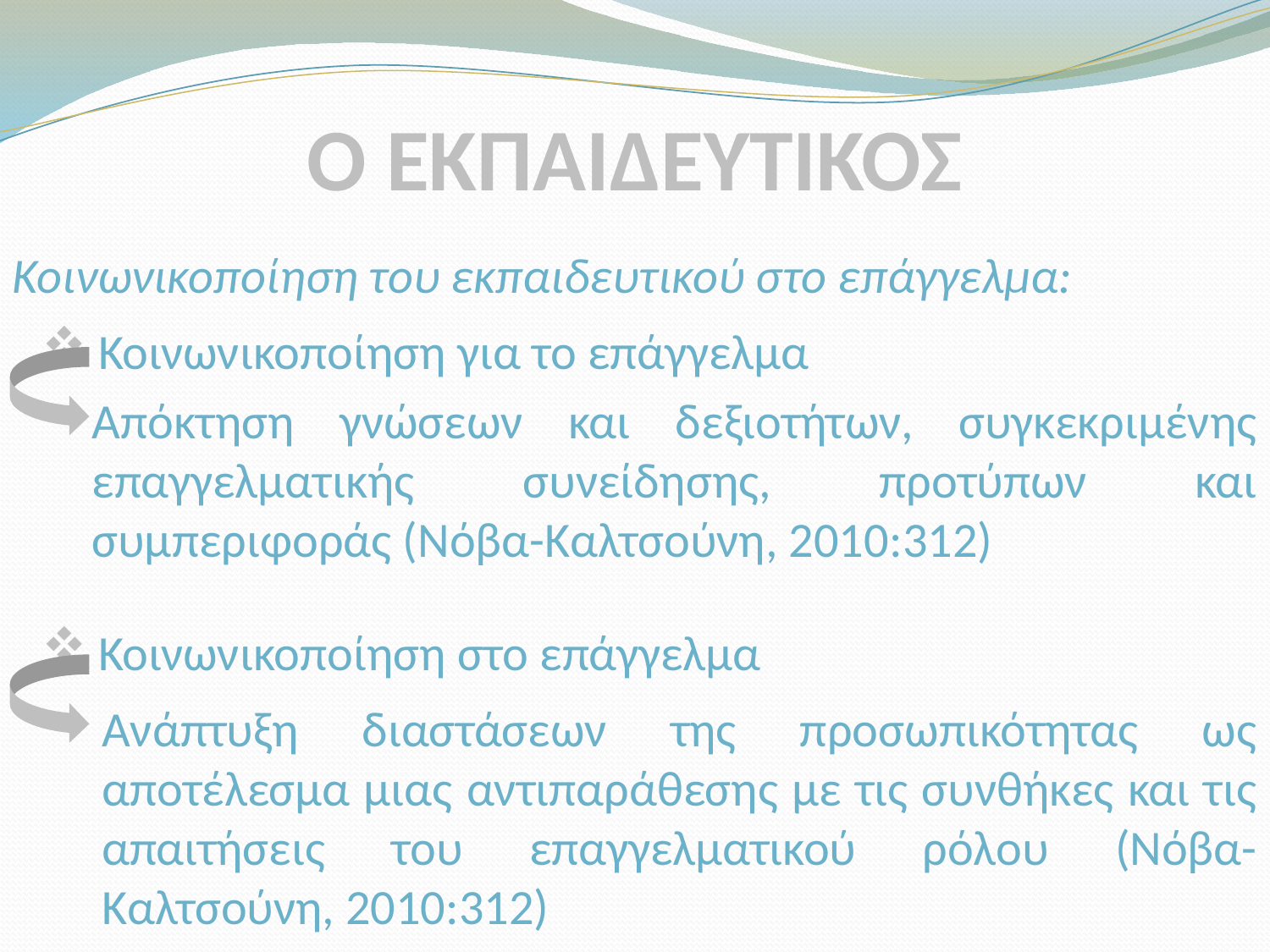

# Ο ΕΚΠΑΙΔΕΥΤΙΚΟΣ
Κοινωνικοποίηση του εκπαιδευτικού στο επάγγελμα:
 Κοινωνικοποίηση για το επάγγελμα

Απόκτηση γνώσεων και δεξιοτήτων, συγκεκριμένης επαγγελματικής συνείδησης, προτύπων και συμπεριφοράς (Νόβα-Καλτσούνη, 2010:312)
 Κοινωνικοποίηση στο επάγγελμα

Ανάπτυξη διαστάσεων της προσωπικότητας ως αποτέλεσμα μιας αντιπαράθεσης με τις συνθήκες και τις απαιτήσεις του επαγγελματικού ρόλου (Νόβα-Καλτσούνη, 2010:312)